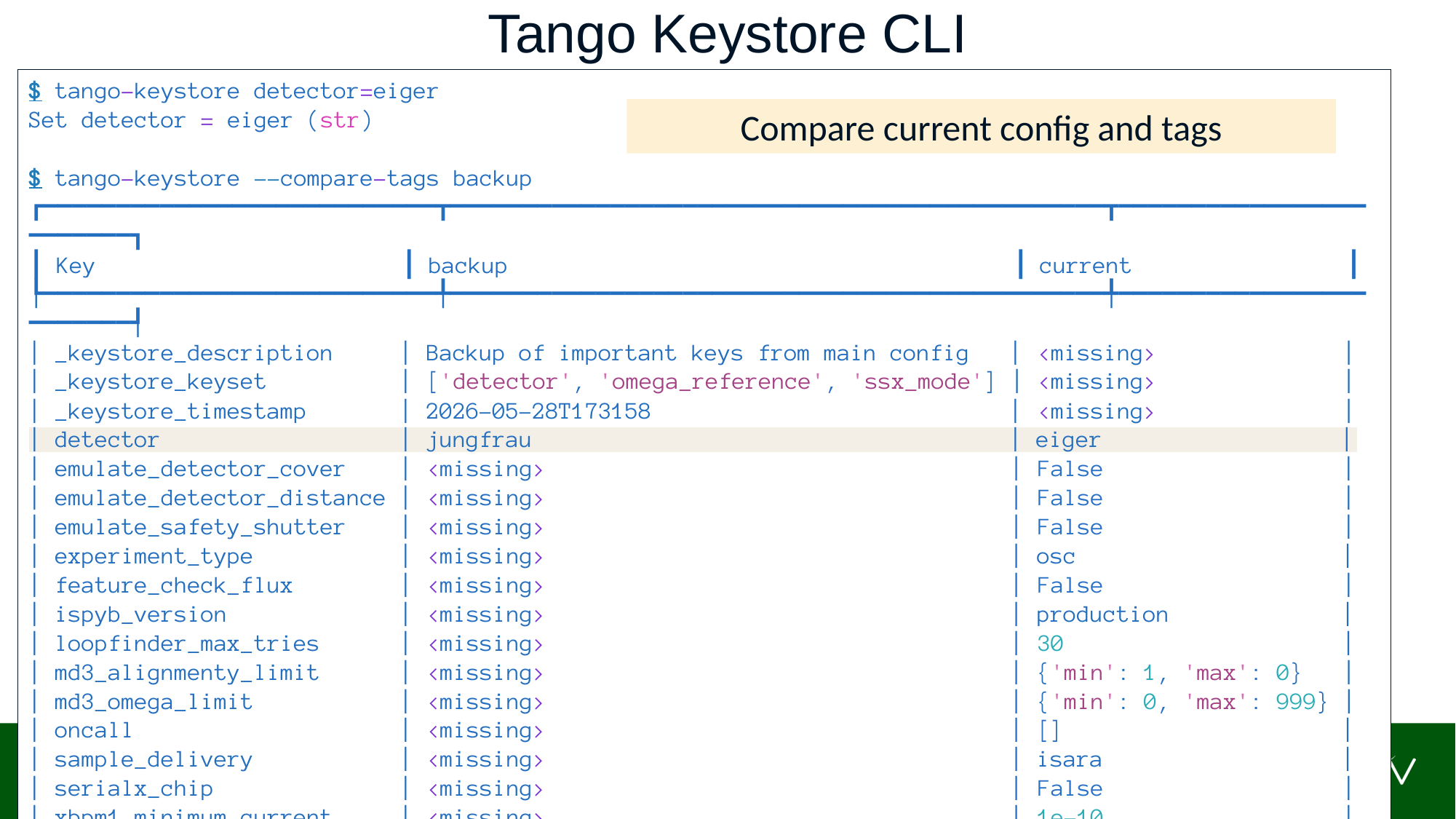

Tango Keystore CLI
#
$ tango-keystore detector=eiger
Set detector = eiger (str)

$ tango-keystore --compare-tags backup
┏━━━━━━━━━━━━━━━━━━━━━━━━━━━┳━━━━━━━━━━━━━━━━━━━━━━━━━━━━━━━━━━━━━━━━━━━━━┳━━━━━━━━━━━━━━━━━━━━━━━━┓
┃ Key                       ┃ backup                                      ┃ current                ┃
┡━━━━━━━━━━━━━━━━━━━━━━━━━━━╇━━━━━━━━━━━━━━━━━━━━━━━━━━━━━━━━━━━━━━━━━━━━━╇━━━━━━━━━━━━━━━━━━━━━━━━┩
│ _keystore_description     │ Backup of important keys from main config   │ <missing>              │
│ _keystore_keyset          │ ['detector', 'omega_reference', 'ssx_mode'] │ <missing>              │
│ _keystore_timestamp       │ 2026-05-28T173158                           │ <missing>              │
│ detector                  │ jungfrau                                    │ eiger                  │
│ emulate_detector_cover    │ <missing>                                   │ False                  │
│ emulate_detector_distance │ <missing>                                   │ False                  │
│ emulate_safety_shutter    │ <missing>                                   │ False                  │
│ experiment_type           │ <missing>                                   │ osc                    │
│ feature_check_flux        │ <missing>                                   │ False                  │
│ ispyb_version             │ <missing>                                   │ production             │
│ loopfinder_max_tries      │ <missing>                                   │ 30                     │
│ md3_alignmenty_limit      │ <missing>                                   │ {'min': 1, 'max': 0}   │
│ md3_omega_limit           │ <missing>                                   │ {'min': 0, 'max': 999} │
│ oncall                    │ <missing>                                   │ []                     │
│ sample_delivery           │ <missing>                                   │ isara                  │
│ serialx_chip              │ <missing>                                   │ False                  │
│ xbpm1_minimum_current     │ <missing>                                   │ 1e-10                  │
└───────────────────────────┴─────────────────────────────────────────────┴────────────────────────┘
Compare current config and tags